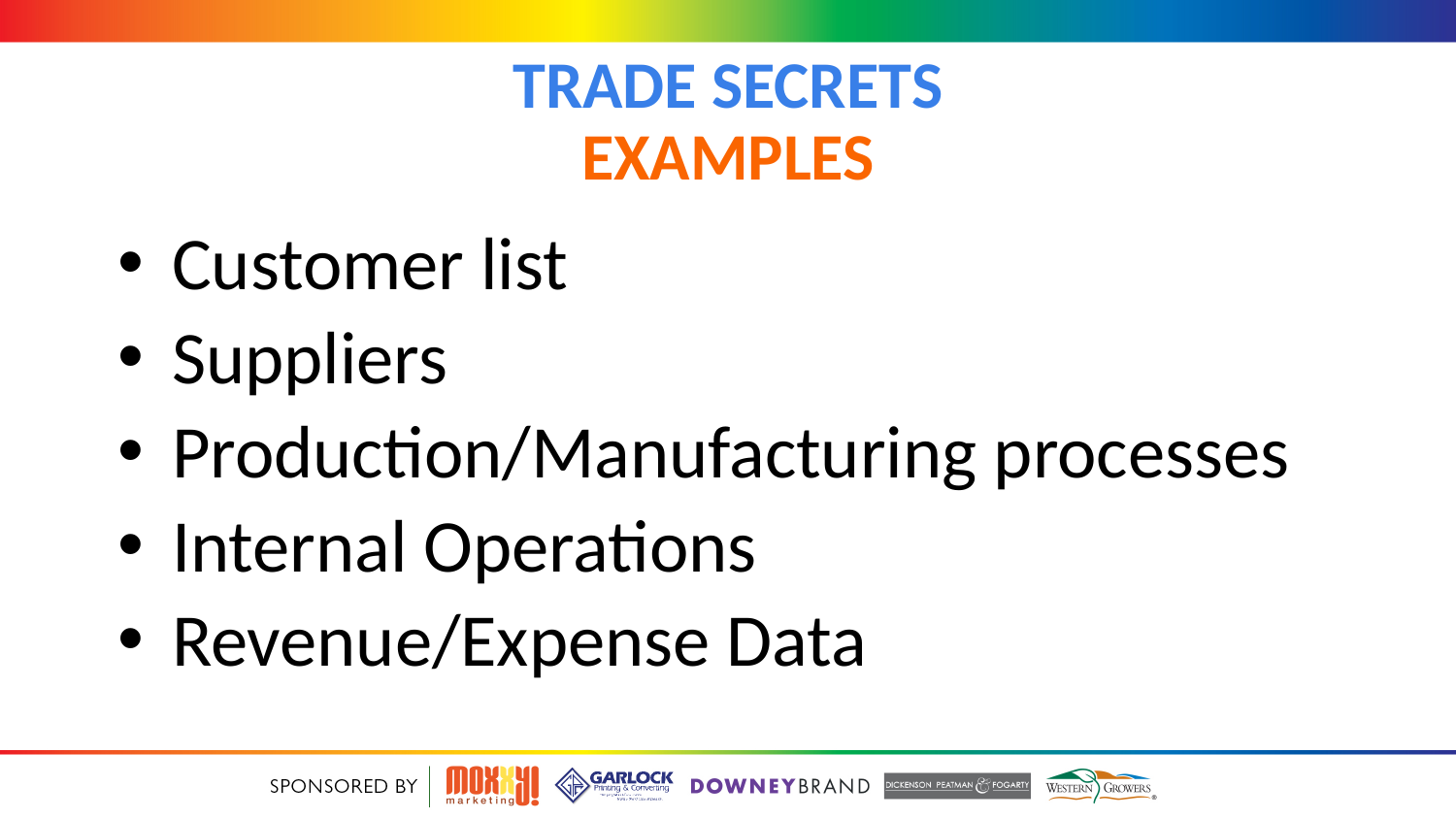

# Trade Secrets Examples
Customer list
Suppliers
Production/Manufacturing processes
Internal Operations
Revenue/Expense Data